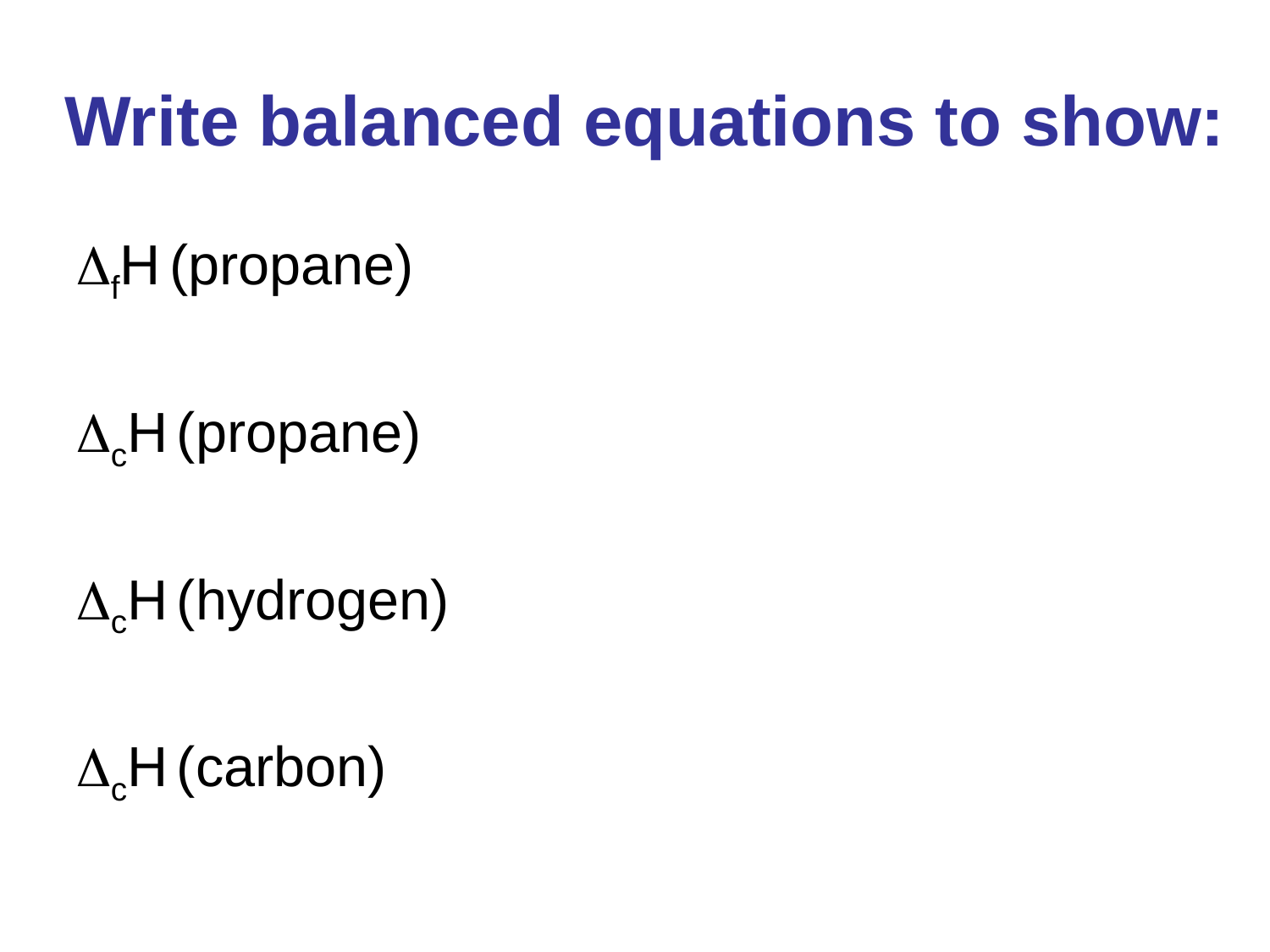

# Write balanced equations to show:
ΔfH (propane)

ΔcH (propane)

ΔcH (hydrogen)

ΔcH (carbon)